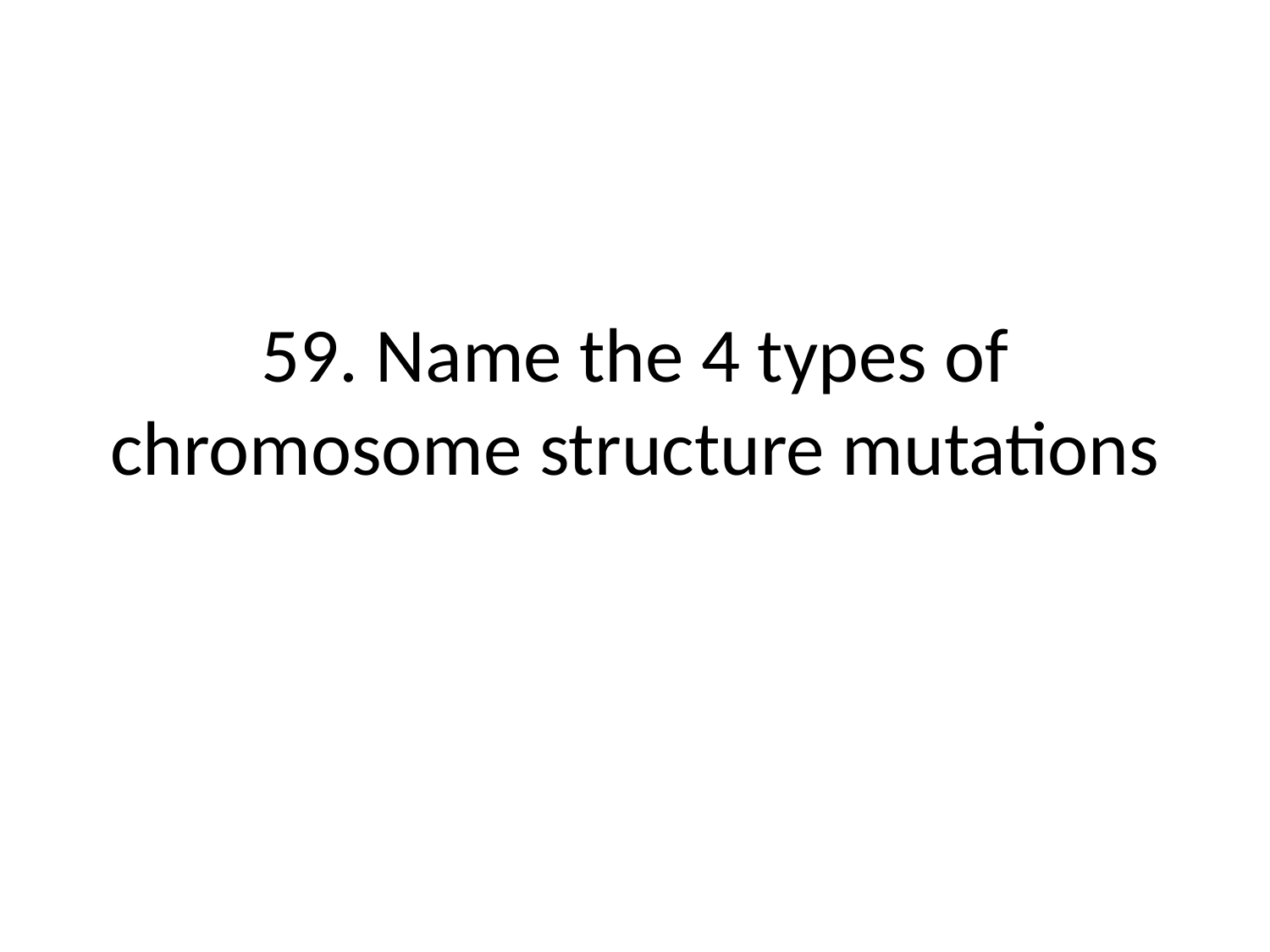

# 59. Name the 4 types of chromosome structure mutations